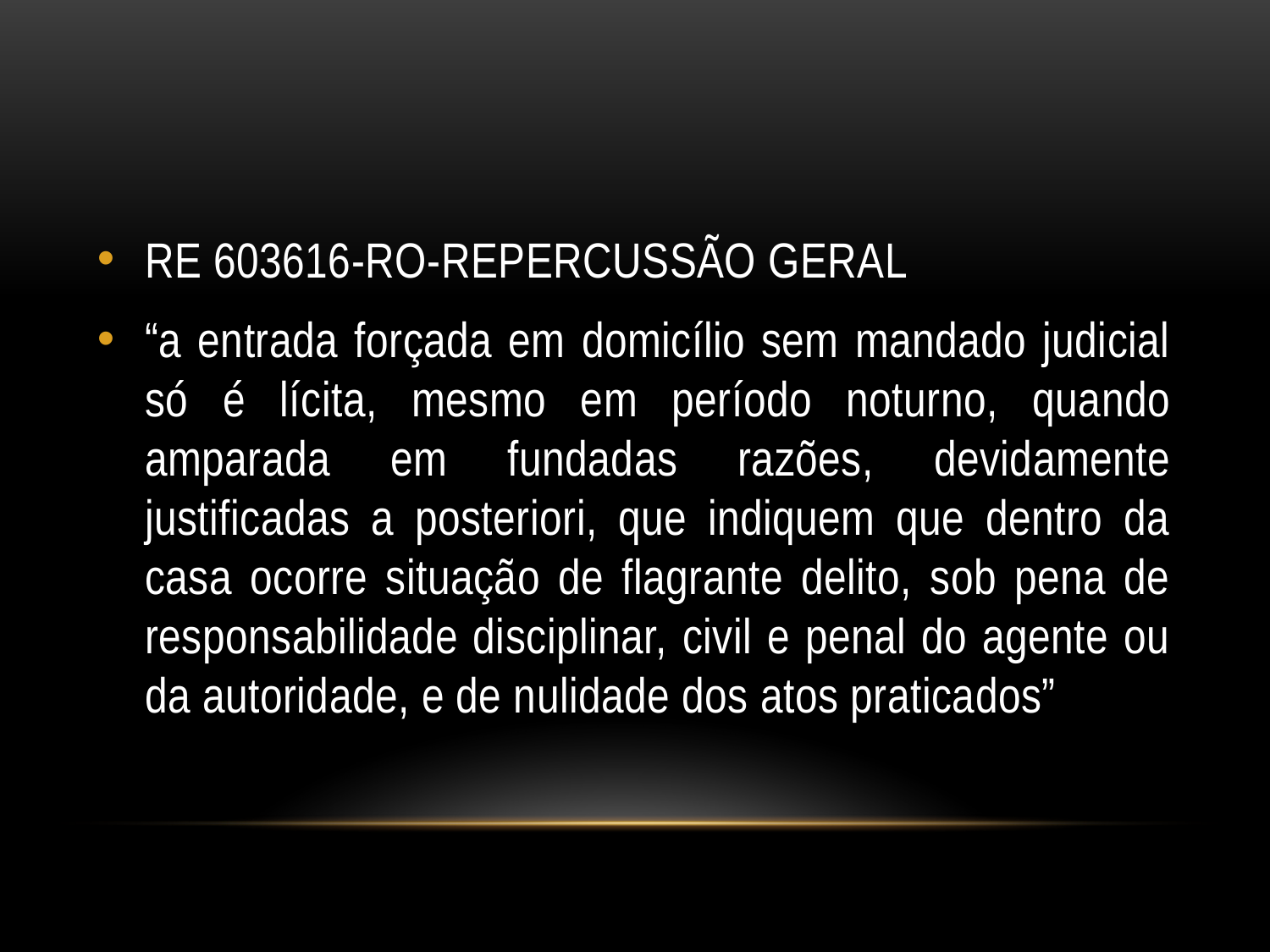

#
RE 603616-RO-REPERCUSSÃO GERAL
“a entrada forçada em domicílio sem mandado judicial só é lícita, mesmo em período noturno, quando amparada em fundadas razões, devidamente justificadas a posteriori, que indiquem que dentro da casa ocorre situação de flagrante delito, sob pena de responsabilidade disciplinar, civil e penal do agente ou da autoridade, e de nulidade dos atos praticados”